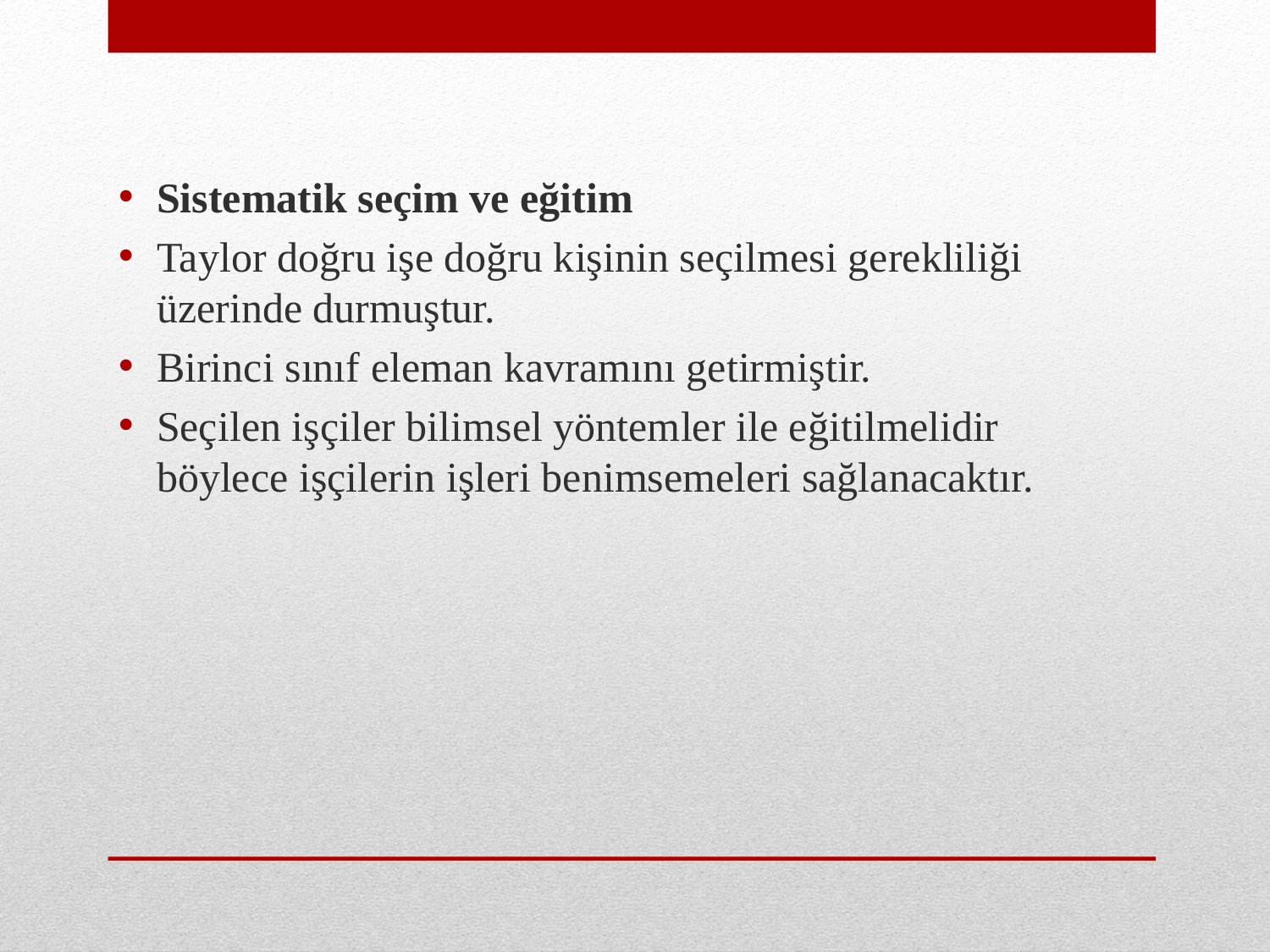

Sistematik seçim ve eğitim
Taylor doğru işe doğru kişinin seçilmesi gerekliliği üzerinde durmuştur.
Birinci sınıf eleman kavramını getirmiştir.
Seçilen işçiler bilimsel yöntemler ile eğitilmelidir böylece işçilerin işleri benimsemeleri sağlanacaktır.

#